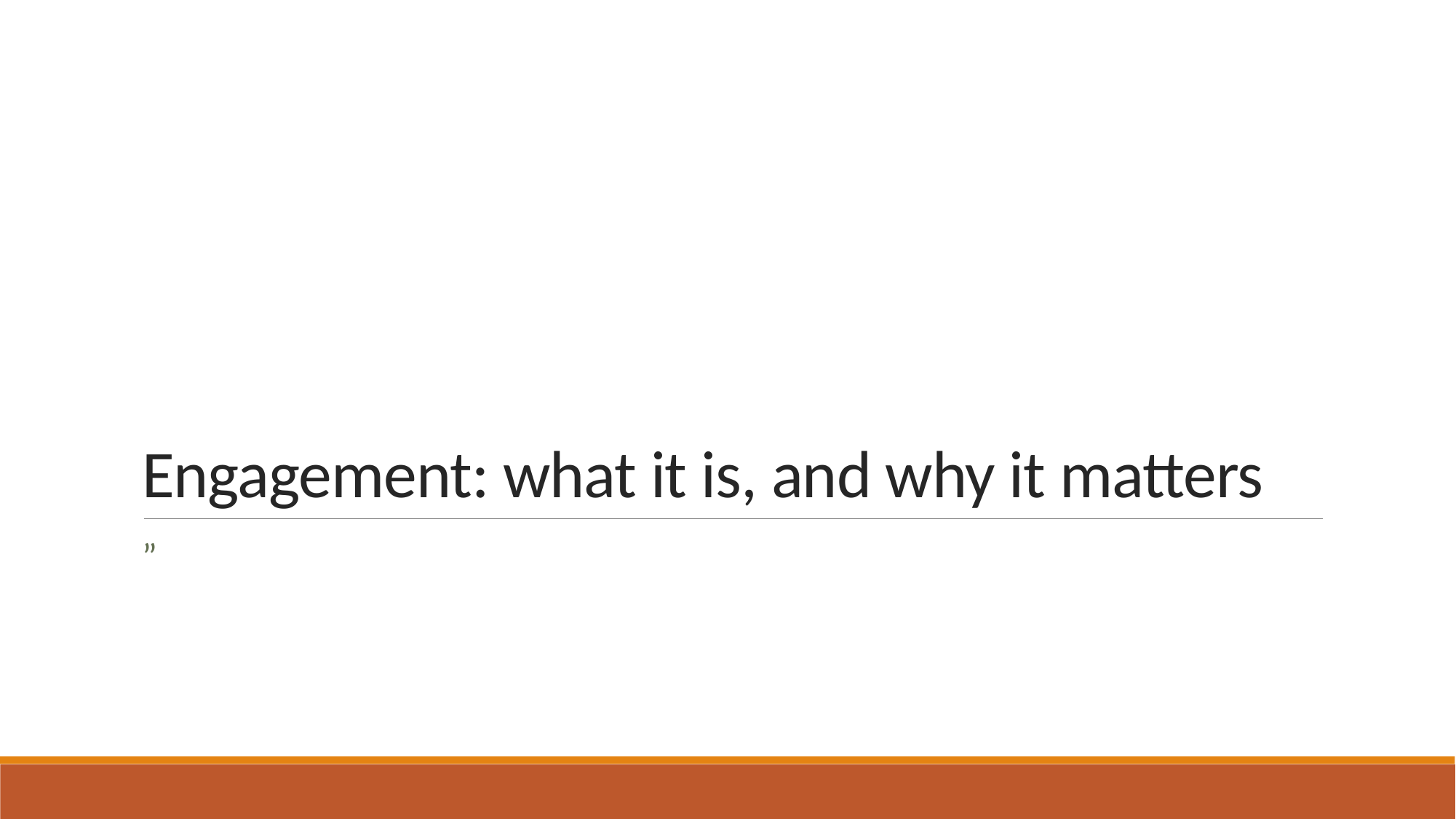

# Engagement: what it is, and why it matters
”